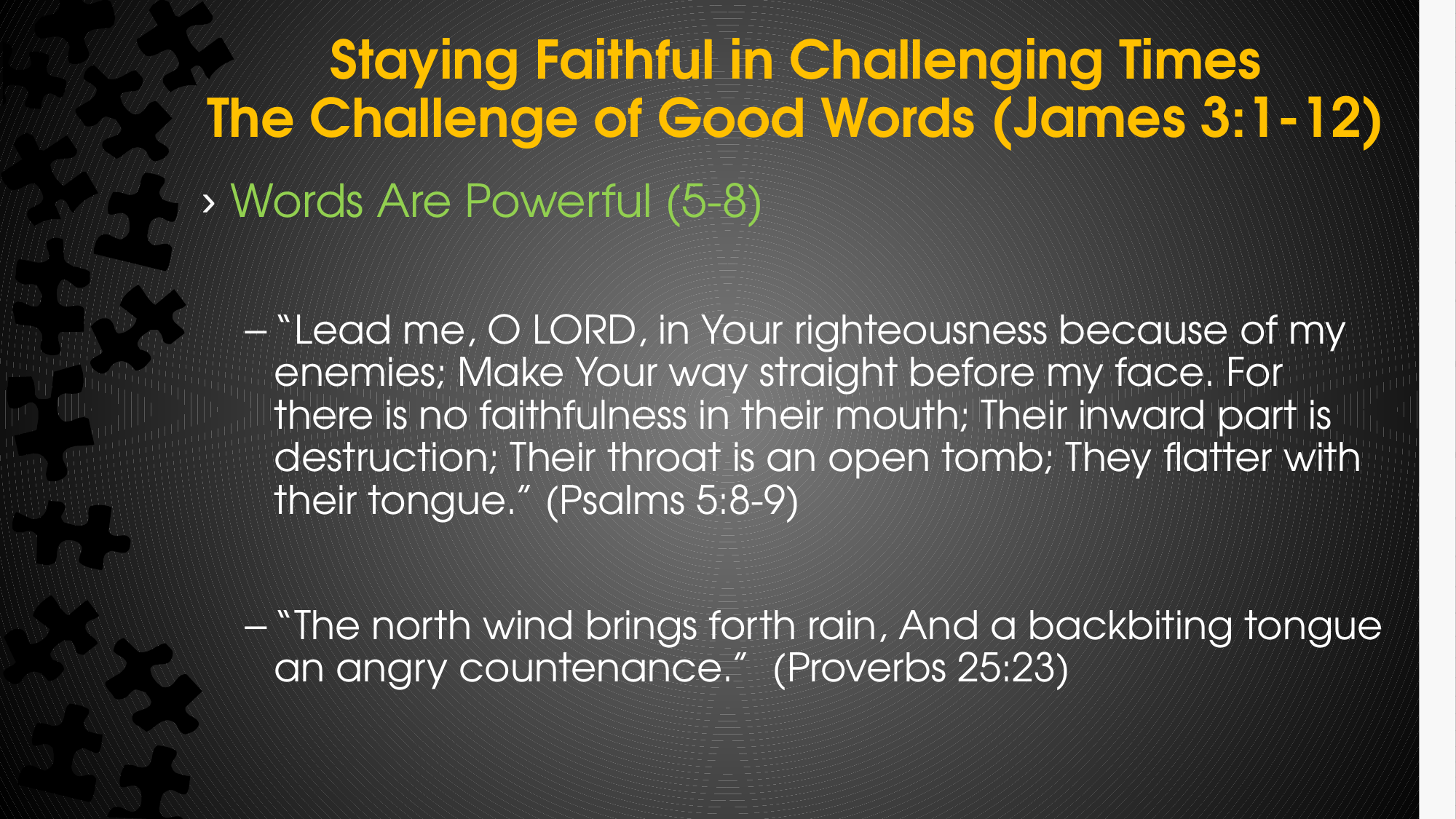

# Staying Faithful in Challenging Times The Challenge of Good Words (James 3:1-12)
Words Are Powerful (5-8)

“Lead me, O LORD, in Your righteousness because of my enemies; Make Your way straight before my face. For there is no faithfulness in their mouth; Their inward part is destruction; Their throat is an open tomb; They flatter with their tongue.” (Psalms 5:8-9)

“The north wind brings forth rain, And a backbiting tongue an angry countenance.”  (Proverbs 25:23)